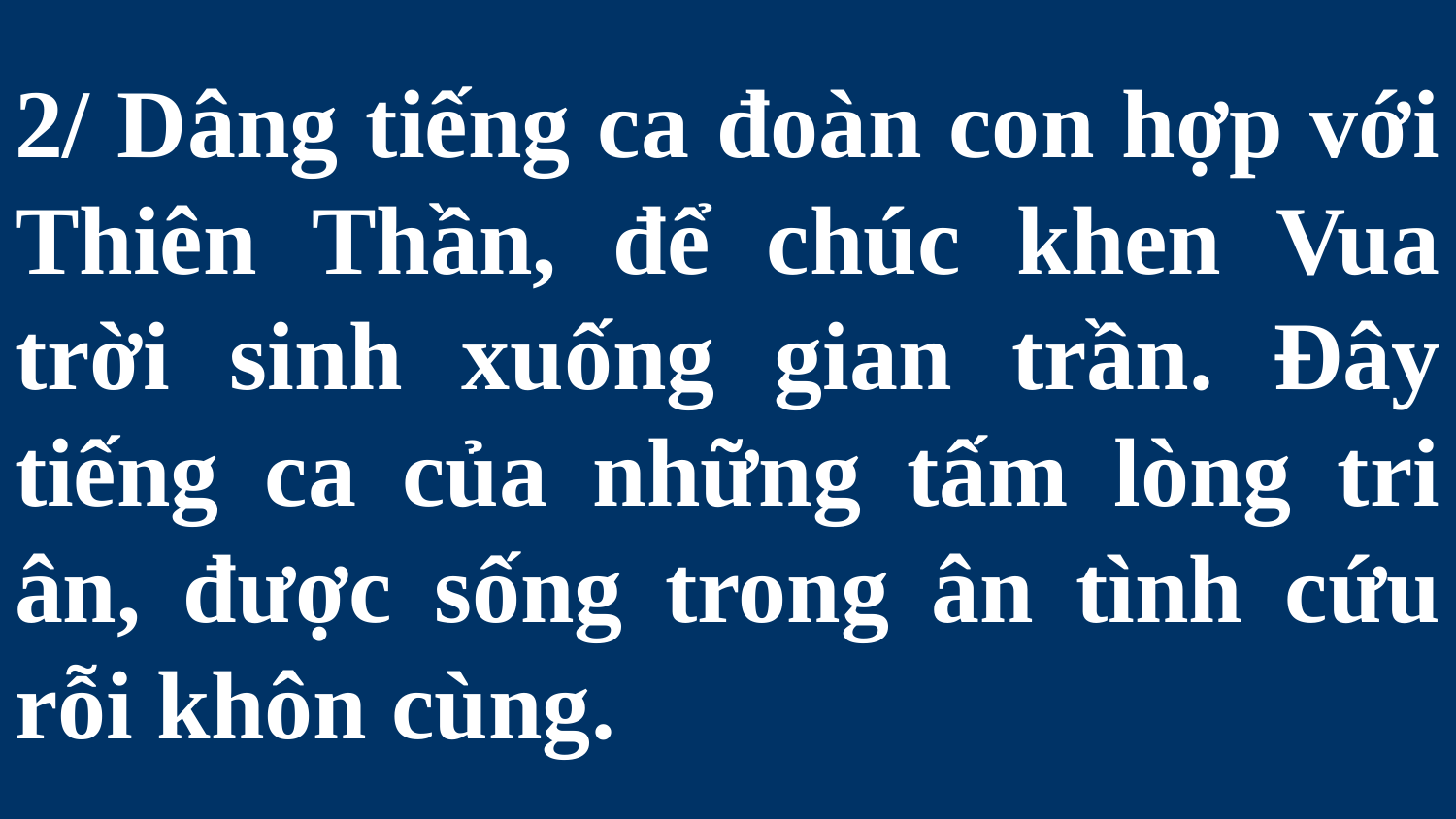

# 2/ Dâng tiếng ca đoàn con hợp với Thiên Thần, để chúc khen Vua trời sinh xuống gian trần. Đây tiếng ca của những tấm lòng tri ân, được sống trong ân tình cứu rỗi khôn cùng.